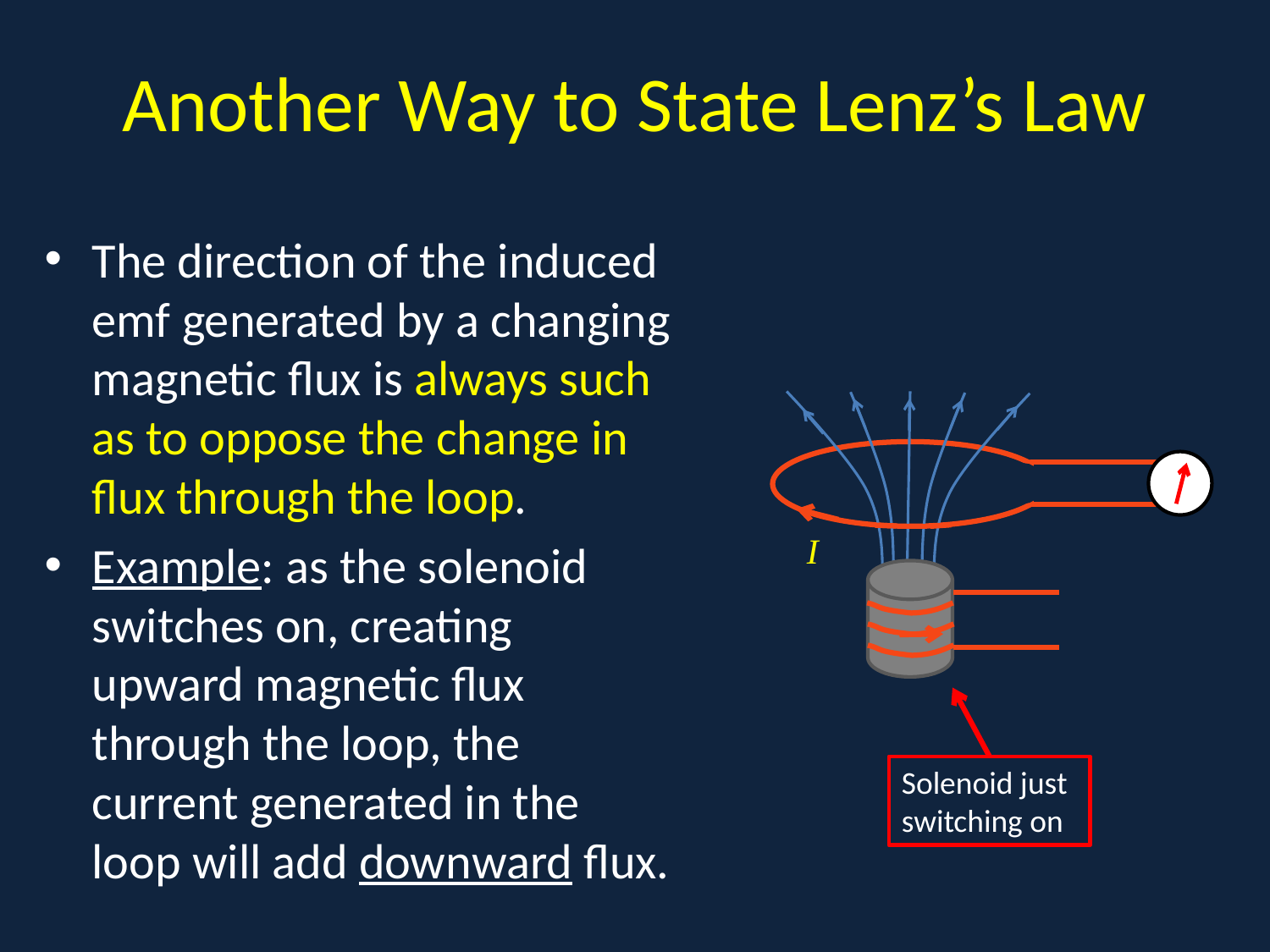

# Another Way to State Lenz’s Law
The direction of the induced emf generated by a changing magnetic flux is always such as to oppose the change in flux through the loop.
Example: as the solenoid switches on, creating upward magnetic flux through the loop, the current generated in the loop will add downward flux.
.

I

Solenoid just switching on